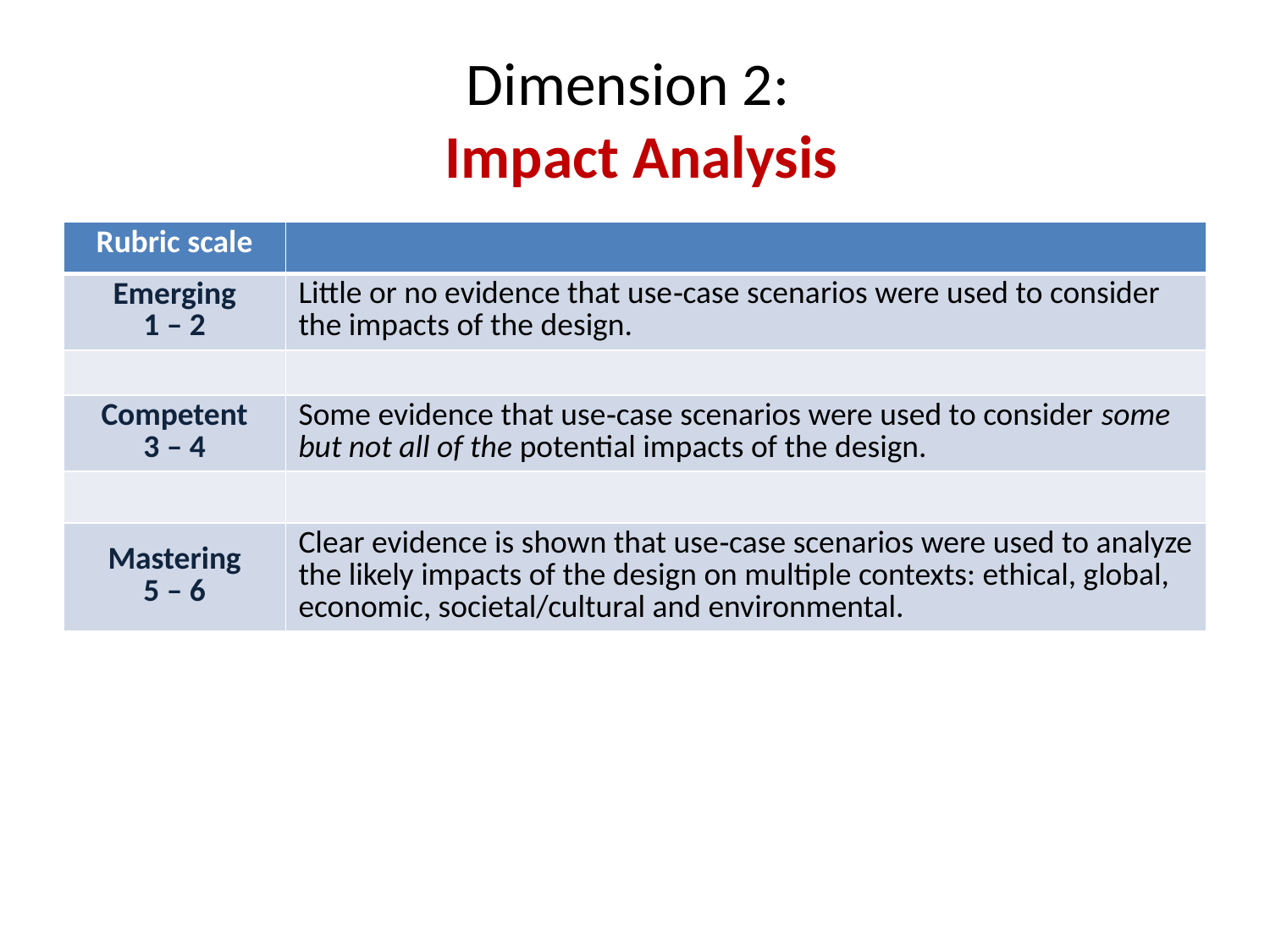

# Dimension 2: Impact Analysis
| Rubric scale |  |
| --- | --- |
| Emerging 1 – 2 | Little or no evidence that use‐case scenarios were used to consider the impacts of the design. |
|  |  |
| Competent 3 – 4 | Some evidence that use‐case scenarios were used to consider some but not all of the potential impacts of the design. |
|  |  |
| Mastering 5 – 6 | Clear evidence is shown that use‐case scenarios were used to analyze the likely impacts of the design on multiple contexts: ethical, global, economic, societal/cultural and environmental. |